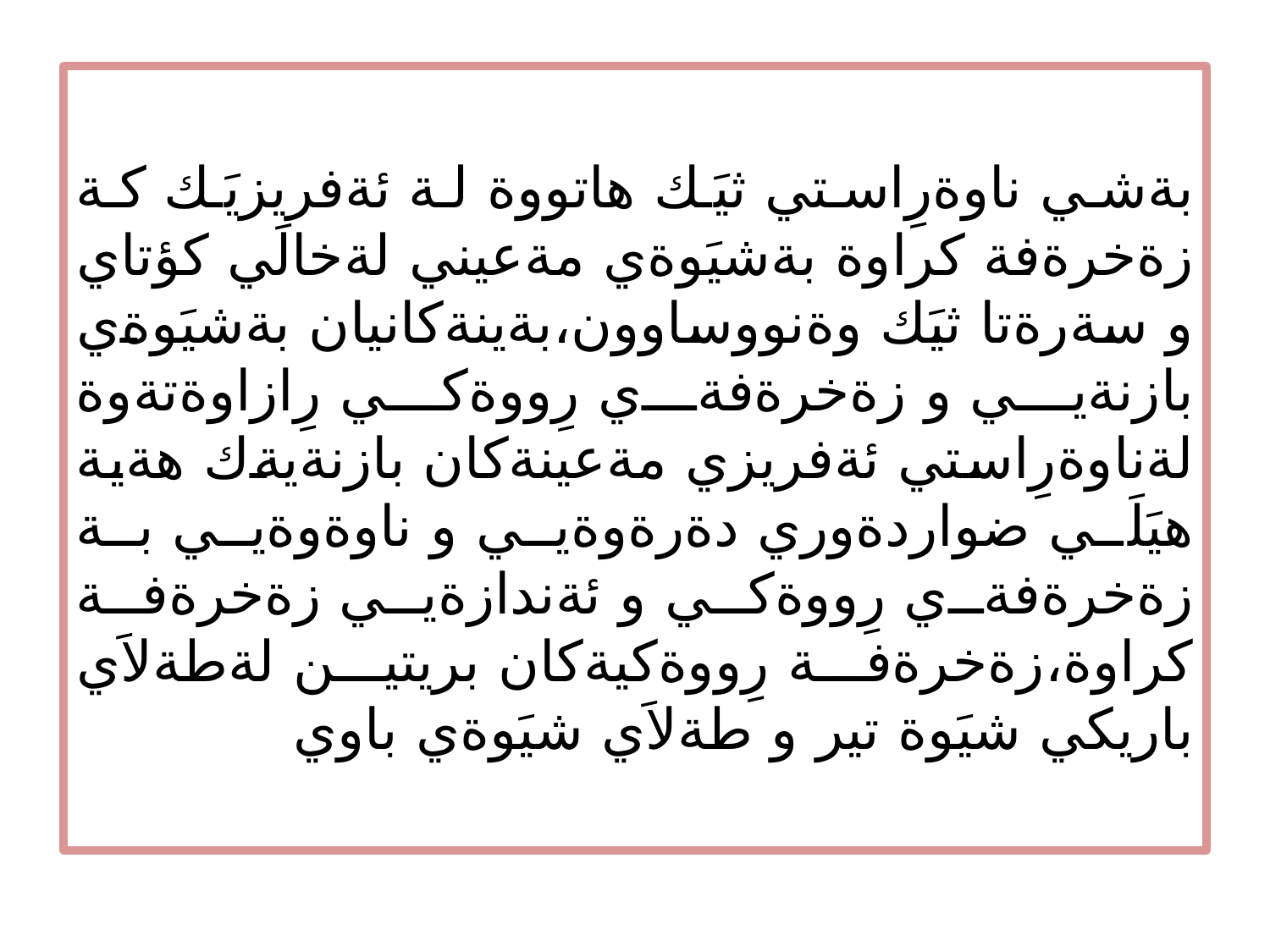

بةشي ناوةرِاستي ثيَك هاتووة لة ئةفريزيَك كة زةخرةفة كراوة بةشيَوةي مةعيني لةخالَي كؤتاي و سةرةتا ثيَك وةنووساوون،بةينةكانيان بةشيَوةي بازنةيي و زةخرةفةي رِووةكي رِازاوةتةوة لةناوةرِاستي ئةفريزي مةعينةكان بازنةيةك هةية هيَلَي ضواردةوري دةرةوةيي و ناوةوةيي بة زةخرةفةي رِووةكي و ئةندازةيي زةخرةفة كراوة،زةخرةفة رِووةكيةكان بريتين لةطةلاَي باريكي شيَوة تير و طةلاَي شيَوةي باوي